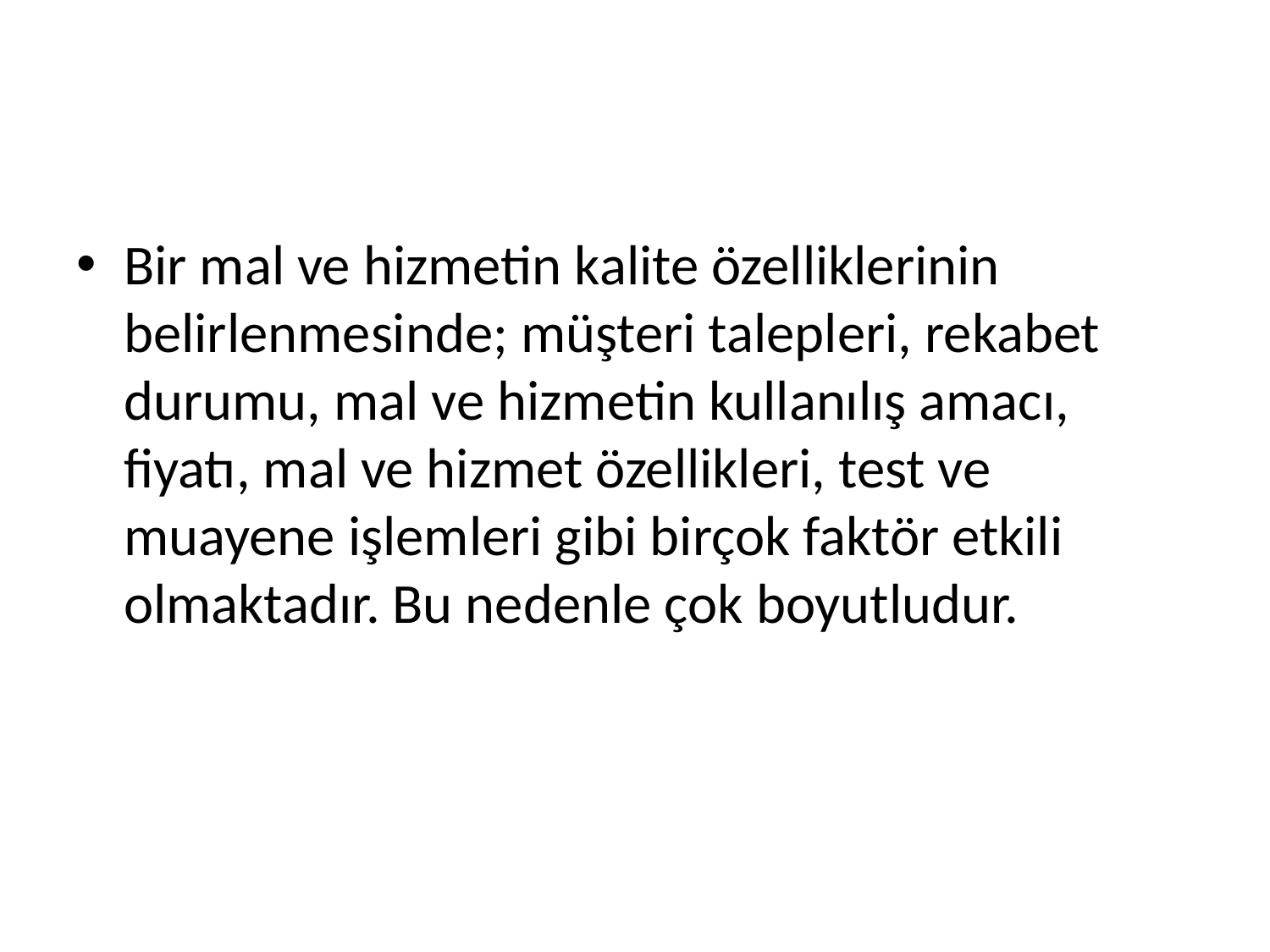

#
Bir mal ve hizmetin kalite özelliklerinin belirlenmesinde; müşteri talepleri, rekabet durumu, mal ve hizmetin kullanılış amacı, fiyatı, mal ve hizmet özellikleri, test ve muayene işlemleri gibi birçok faktör etkili olmaktadır. Bu nedenle çok boyutludur.